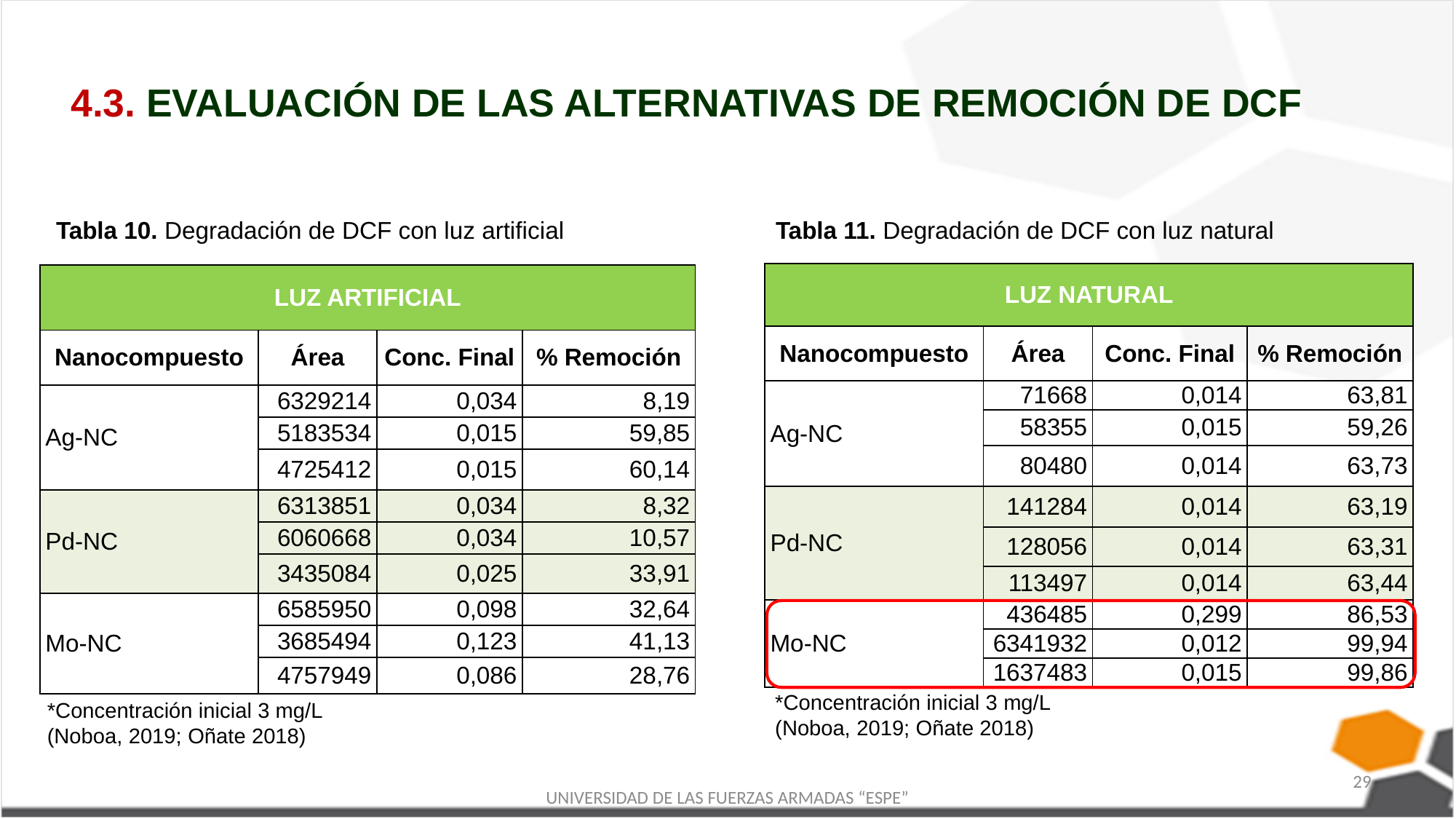

4.3. EVALUACIÓN DE LAS ALTERNATIVAS DE REMOCIÓN DE DCF
Tabla 11. Degradación de DCF con luz natural
Tabla 10. Degradación de DCF con luz artificial
| LUZ NATURAL |  |  |  |
| --- | --- | --- | --- |
| Nanocompuesto | Área | Conc. Final | % Remoción |
| Ag-NC | 71668 | 0,014 | 63,81 |
|  | 58355 | 0,015 | 59,26 |
|  | 80480 | 0,014 | 63,73 |
| Pd-NC | 141284 | 0,014 | 63,19 |
|  | 128056 | 0,014 | 63,31 |
|  | 113497 | 0,014 | 63,44 |
| Mo-NC | 436485 | 0,299 | 86,53 |
|  | 6341932 | 0,012 | 99,94 |
|  | 1637483 | 0,015 | 99,86 |
| LUZ ARTIFICIAL |  |  |  |
| --- | --- | --- | --- |
| Nanocompuesto | Área | Conc. Final | % Remoción |
| Ag-NC | 6329214 | 0,034 | 8,19 |
|  | 5183534 | 0,015 | 59,85 |
|  | 4725412 | 0,015 | 60,14 |
| Pd-NC | 6313851 | 0,034 | 8,32 |
|  | 6060668 | 0,034 | 10,57 |
|  | 3435084 | 0,025 | 33,91 |
| Mo-NC | 6585950 | 0,098 | 32,64 |
|  | 3685494 | 0,123 | 41,13 |
|  | 4757949 | 0,086 | 28,76 |

*Concentración inicial 3 mg/L
(Noboa, 2019; Oñate 2018)
*Concentración inicial 3 mg/L
(Noboa, 2019; Oñate 2018)
29
UNIVERSIDAD DE LAS FUERZAS ARMADAS “ESPE”